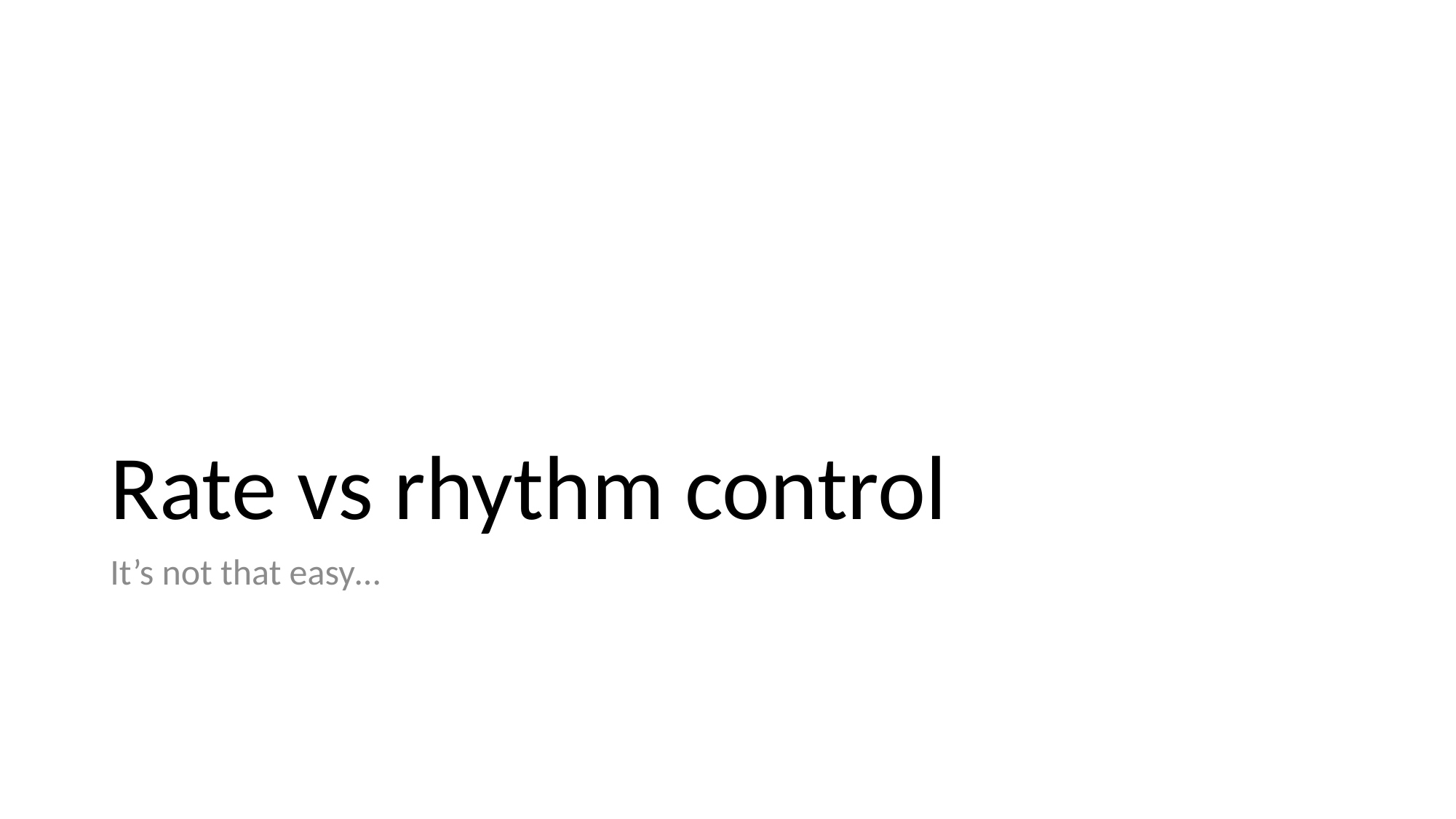

# Rate vs rhythm control
It’s not that easy…